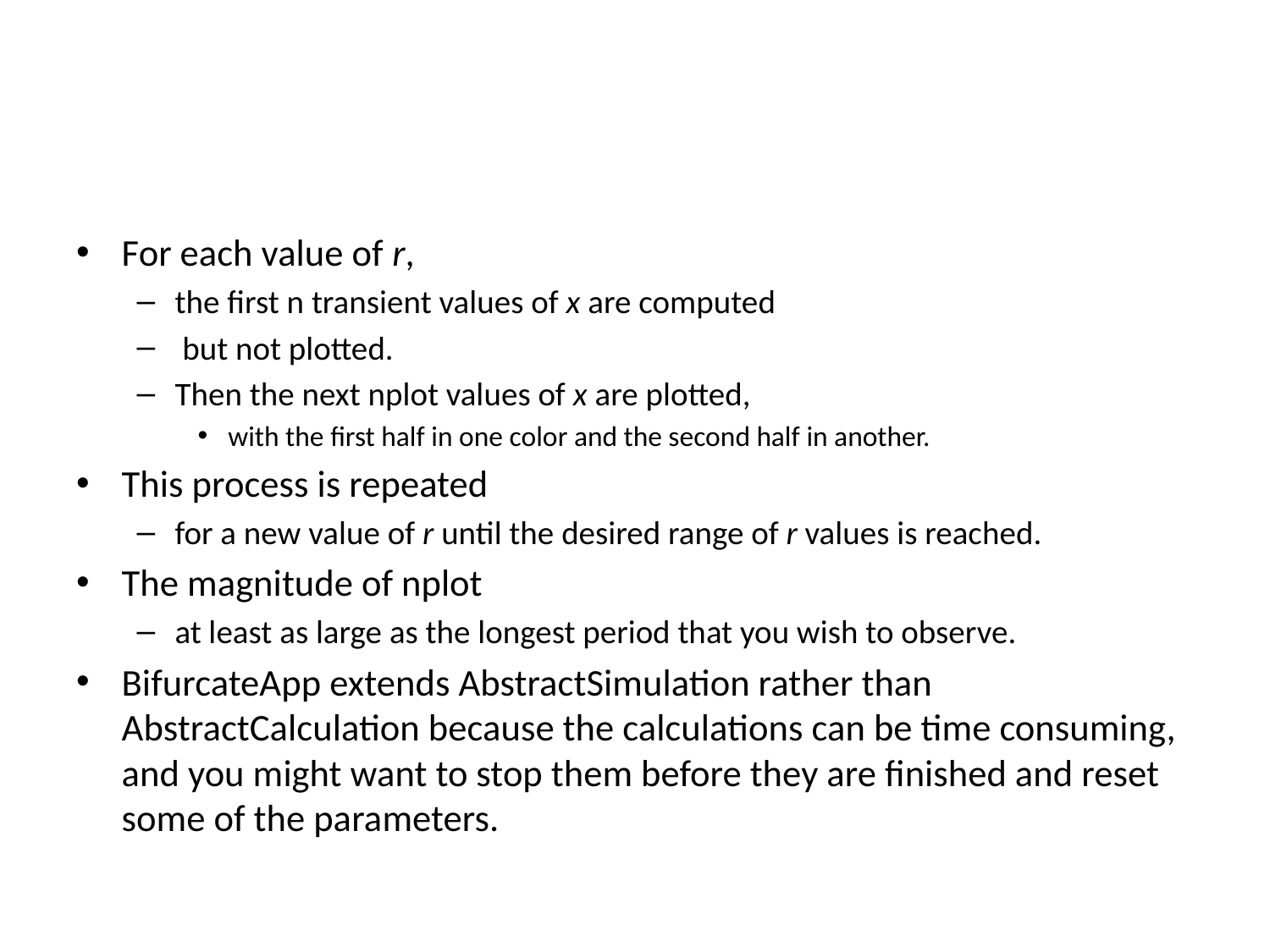

#
For each value of r,
the first n transient values of x are computed
 but not plotted.
Then the next nplot values of x are plotted,
with the first half in one color and the second half in another.
This process is repeated
for a new value of r until the desired range of r values is reached.
The magnitude of nplot
at least as large as the longest period that you wish to observe.
BifurcateApp extends AbstractSimulation rather than AbstractCalculation because the calculations can be time consuming, and you might want to stop them before they are finished and reset some of the parameters.